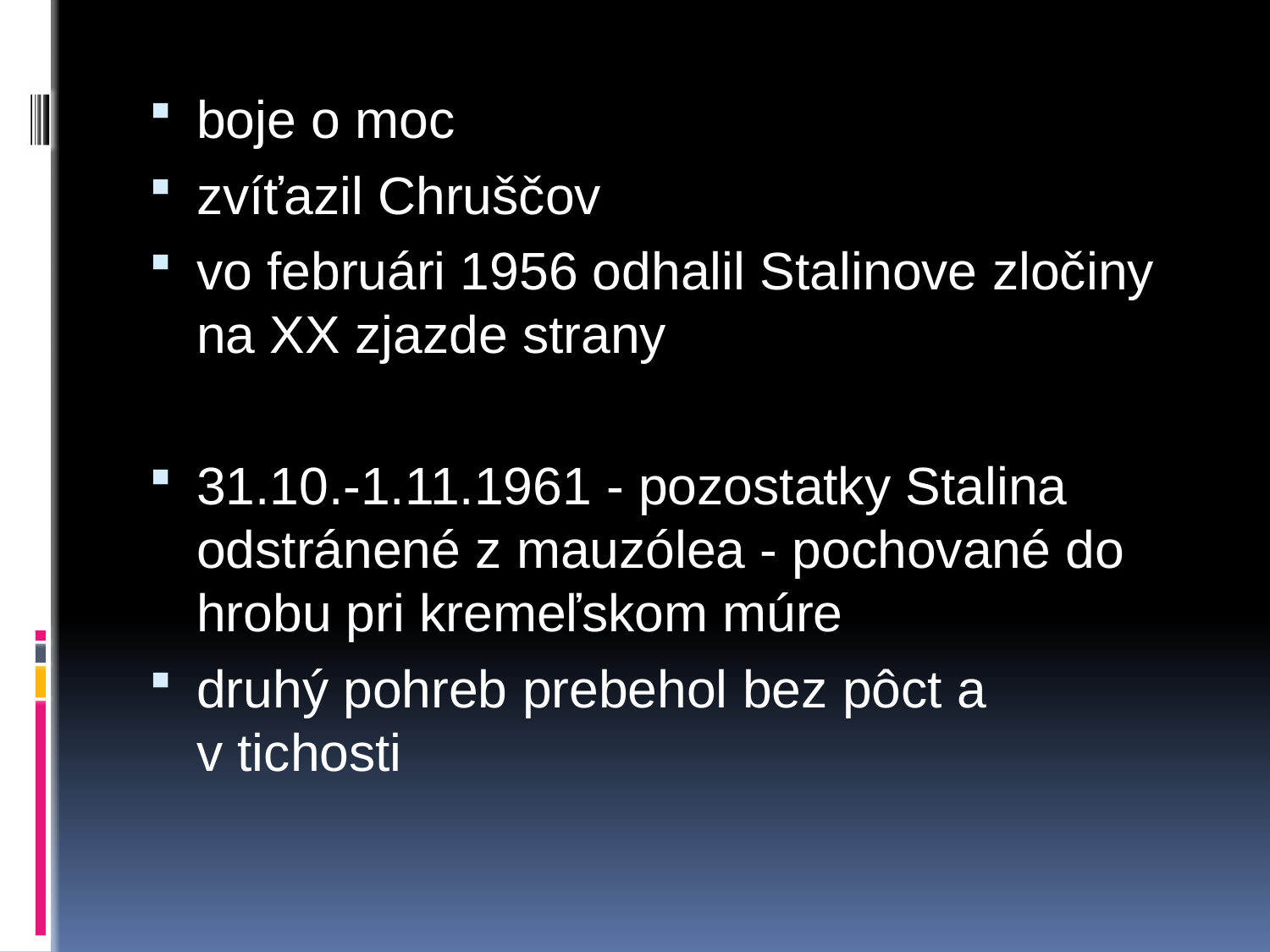

boje o moc
zvíťazil Chruščov
vo februári 1956 odhalil Stalinove zločiny na XX zjazde strany

31.10.-1.11.1961 - pozostatky Stalina odstránené z mauzólea - pochované do hrobu pri kremeľskom múre
druhý pohreb prebehol bez pôct a v tichosti